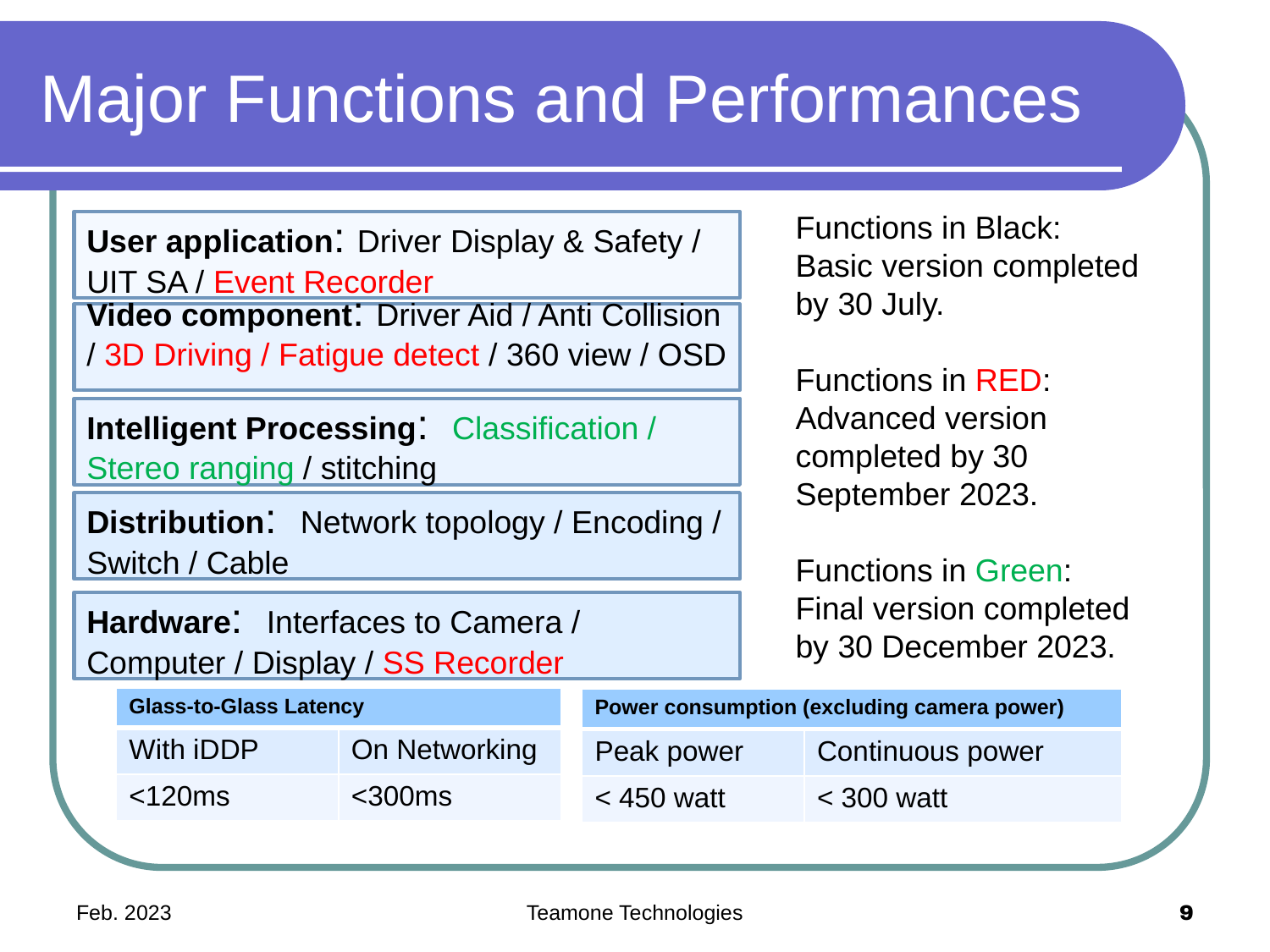

# Major Functions and Performances
Functions in Black:
Basic version completed by 30 July.

Functions in RED:
Advanced version completed by 30 September 2023.

Functions in Green:
Final version completed by 30 December 2023.

User application: Driver Display & Safety / UIT SA / Event Recorder
Video component: Driver Aid / Anti Collision / 3D Driving / Fatigue detect / 360 view / OSD
Intelligent Processing:  Classification / Stereo ranging / stitching
Distribution:  Network topology / Encoding / Switch / Cable
Hardware:  Interfaces to Camera / Computer / Display / SS Recorder
| Glass-to-Glass Latency |  |
| --- | --- |
| With iDDP | On Networking |
| <120ms | <300ms |
| Power consumption (excluding camera power) |  |
| --- | --- |
| Peak power | Continuous power |
| < 450 watt | < 300 watt |
Feb. 2023
Teamone Technologies
9